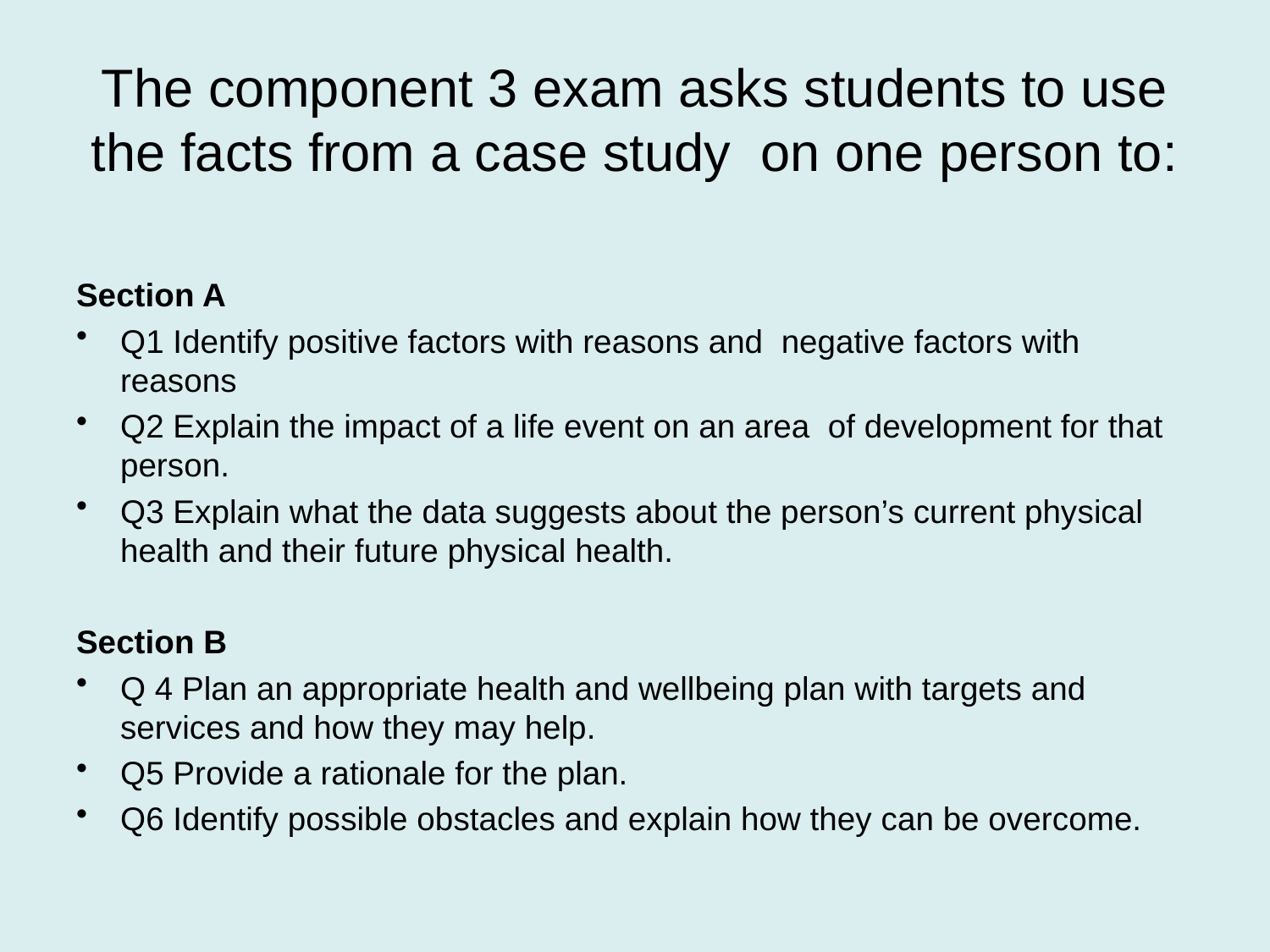

# The component 3 exam asks students to use the facts from a case study  on one person to:

Section A
Q1 Identify positive factors with reasons and  negative factors with reasons
Q2 Explain the impact of a life event on an area  of development for that person.
Q3 Explain what the data suggests about the person’s current physical health and their future physical health.

Section B
Q 4 Plan an appropriate health and wellbeing plan with targets and services and how they may help.
Q5 Provide a rationale for the plan.
Q6 Identify possible obstacles and explain how they can be overcome.